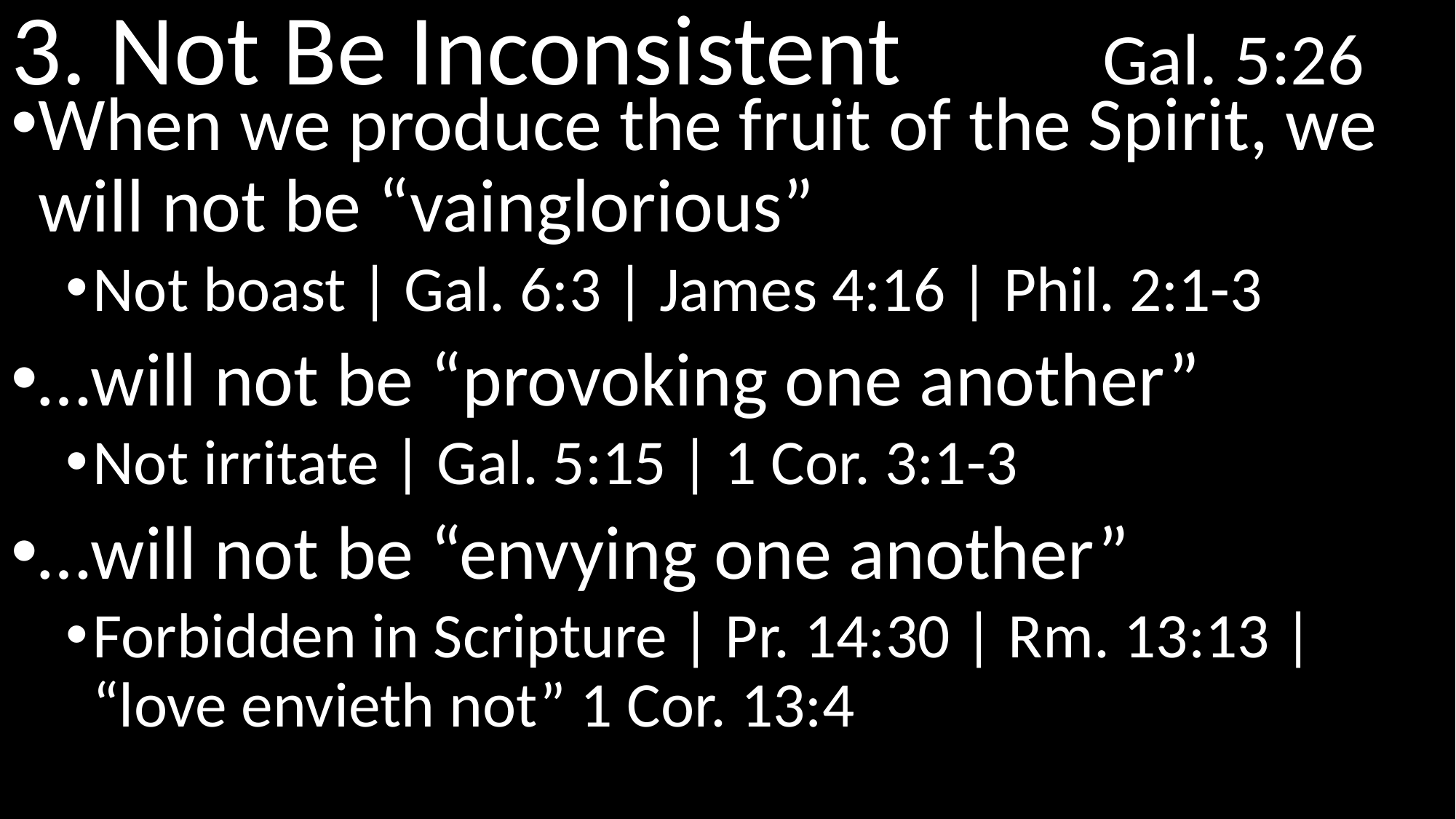

# 3. Not Be Inconsistent		Gal. 5:26
When we produce the fruit of the Spirit, we will not be “vainglorious”
Not boast | Gal. 6:3 | James 4:16 | Phil. 2:1-3
…will not be “provoking one another”
Not irritate | Gal. 5:15 | 1 Cor. 3:1-3
…will not be “envying one another”
Forbidden in Scripture | Pr. 14:30 | Rm. 13:13 | “love envieth not” 1 Cor. 13:4